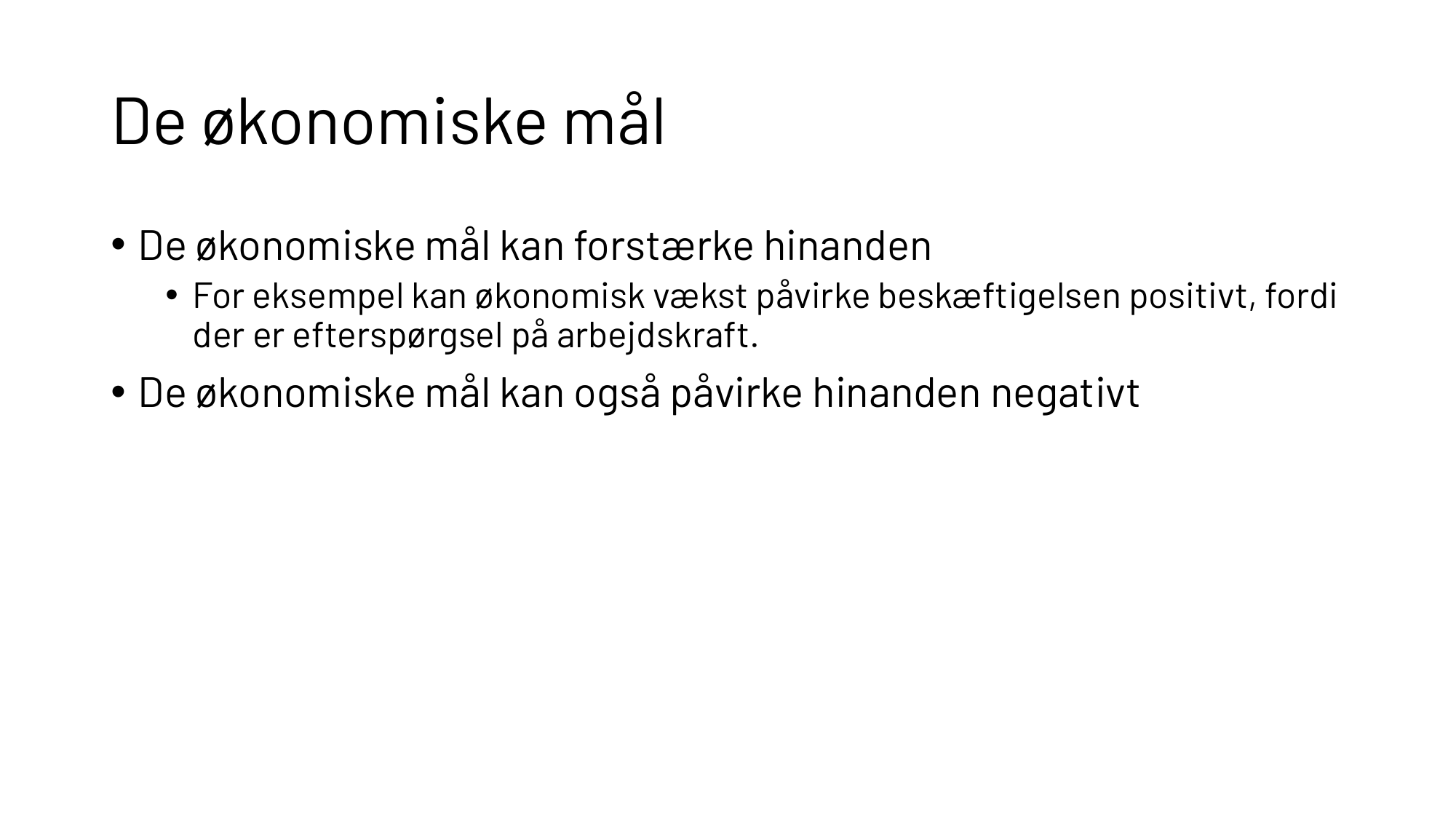

# De økonomiske mål
De økonomiske mål kan forstærke hinanden
For eksempel kan økonomisk vækst påvirke beskæftigelsen positivt, fordi der er efterspørgsel på arbejdskraft.
De økonomiske mål kan også påvirke hinanden negativt